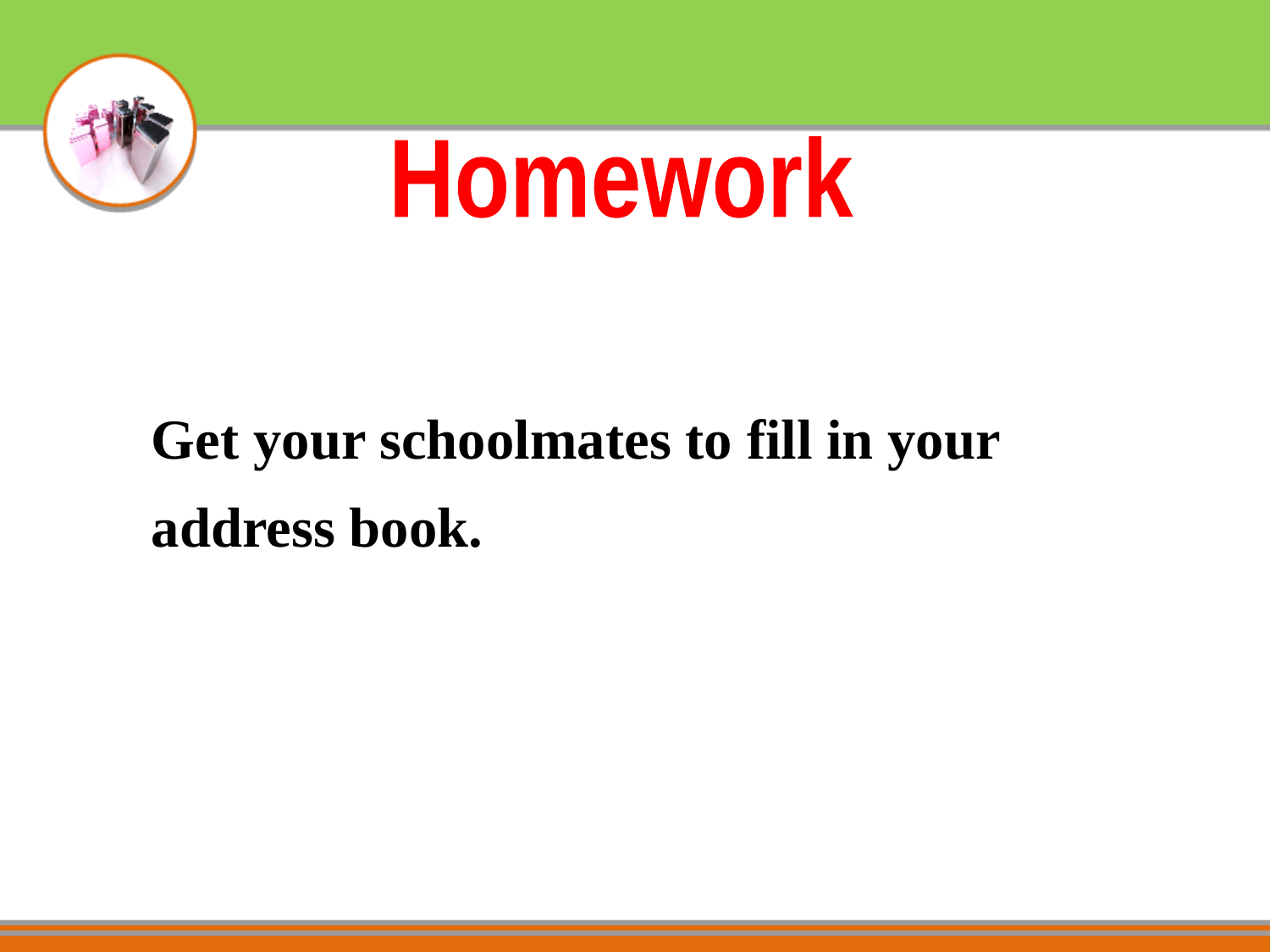

Homework
Get your schoolmates to fill in your address book.